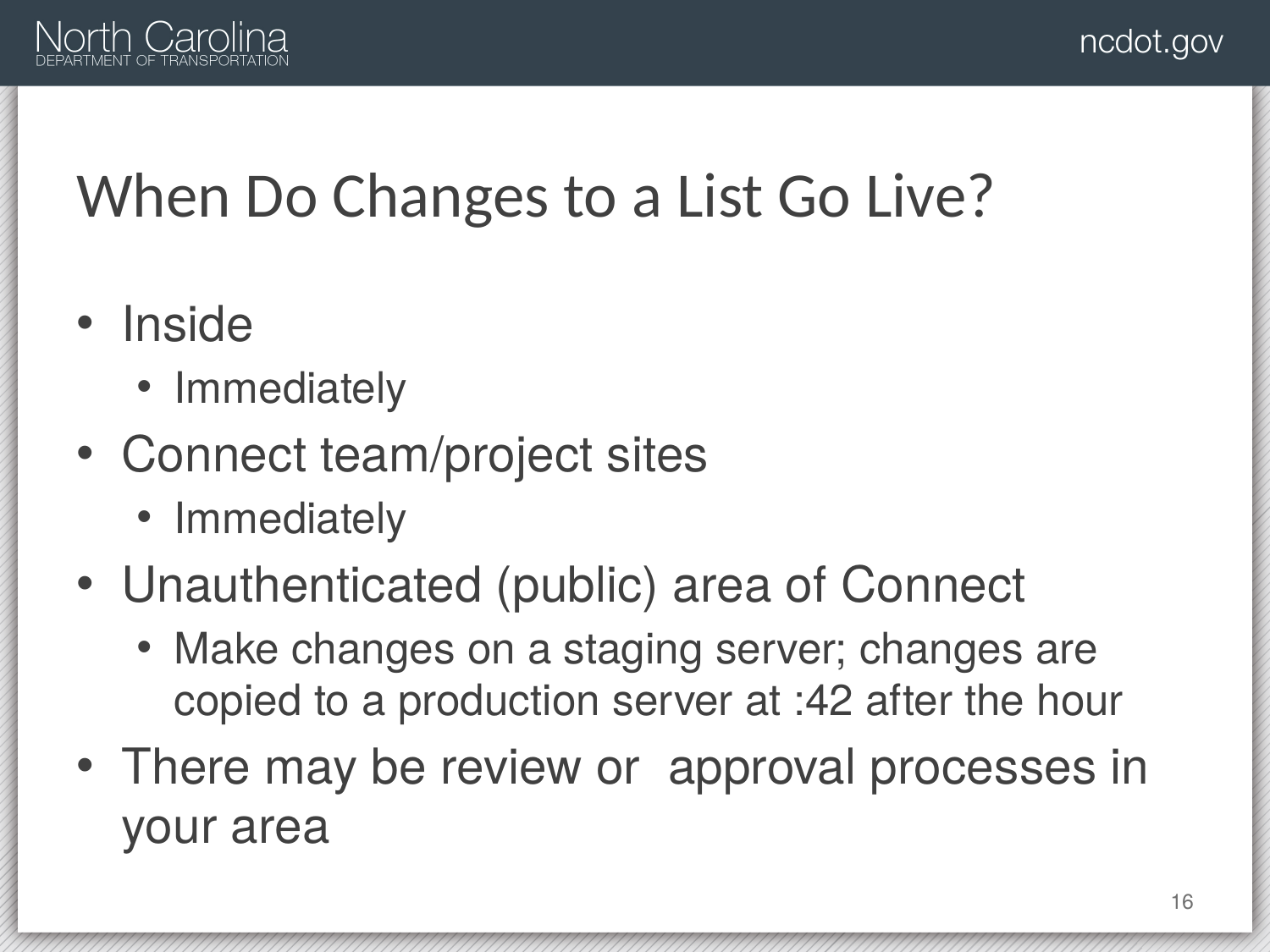

# When Do Changes to a List Go Live?
Inside
Immediately
Connect team/project sites
Immediately
Unauthenticated (public) area of Connect
Make changes on a staging server; changes are copied to a production server at :42 after the hour
There may be review or  approval processes in your area
16